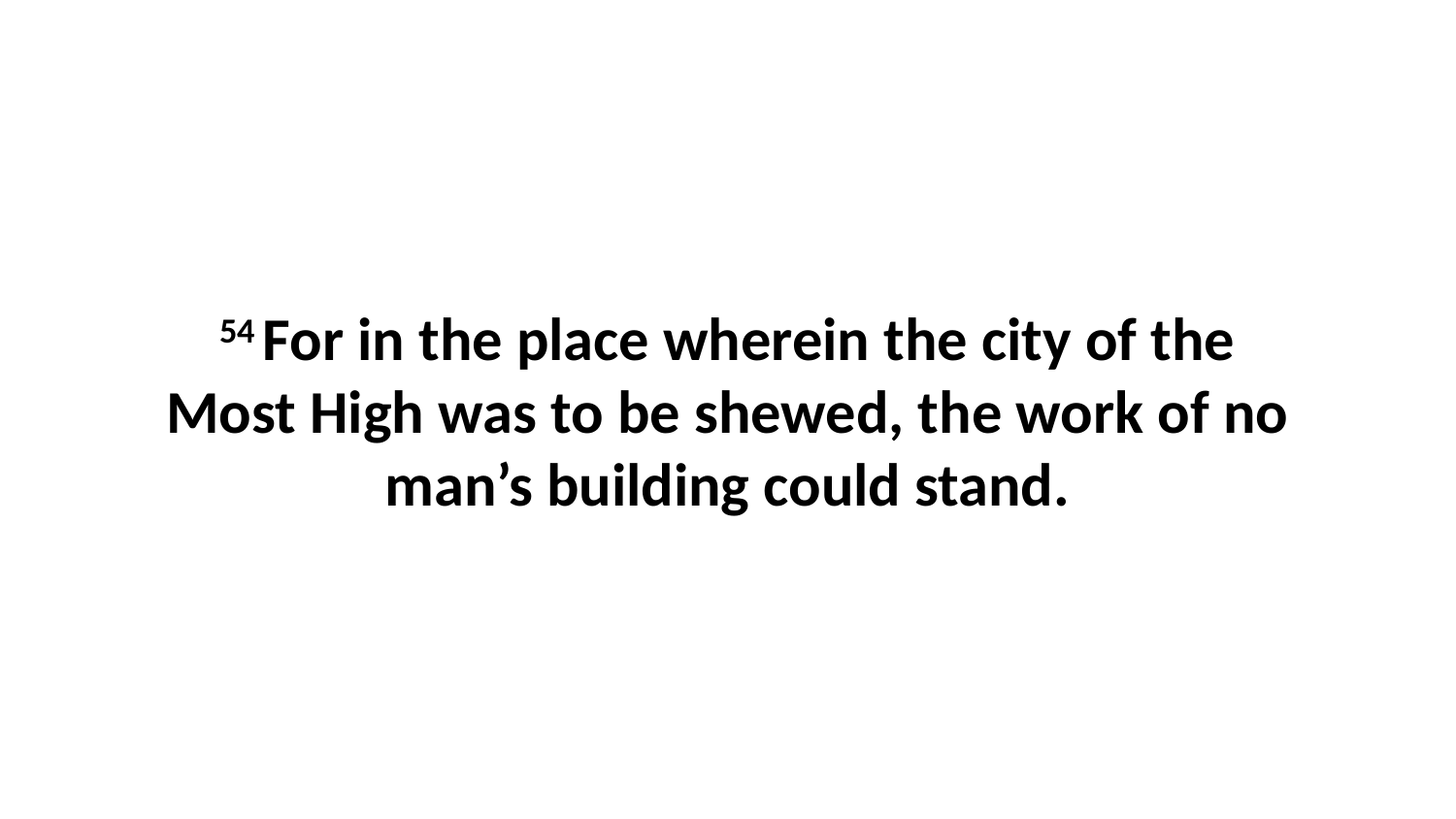

54 For in the place wherein the city of the Most High was to be shewed, the work of no man’s building could stand.